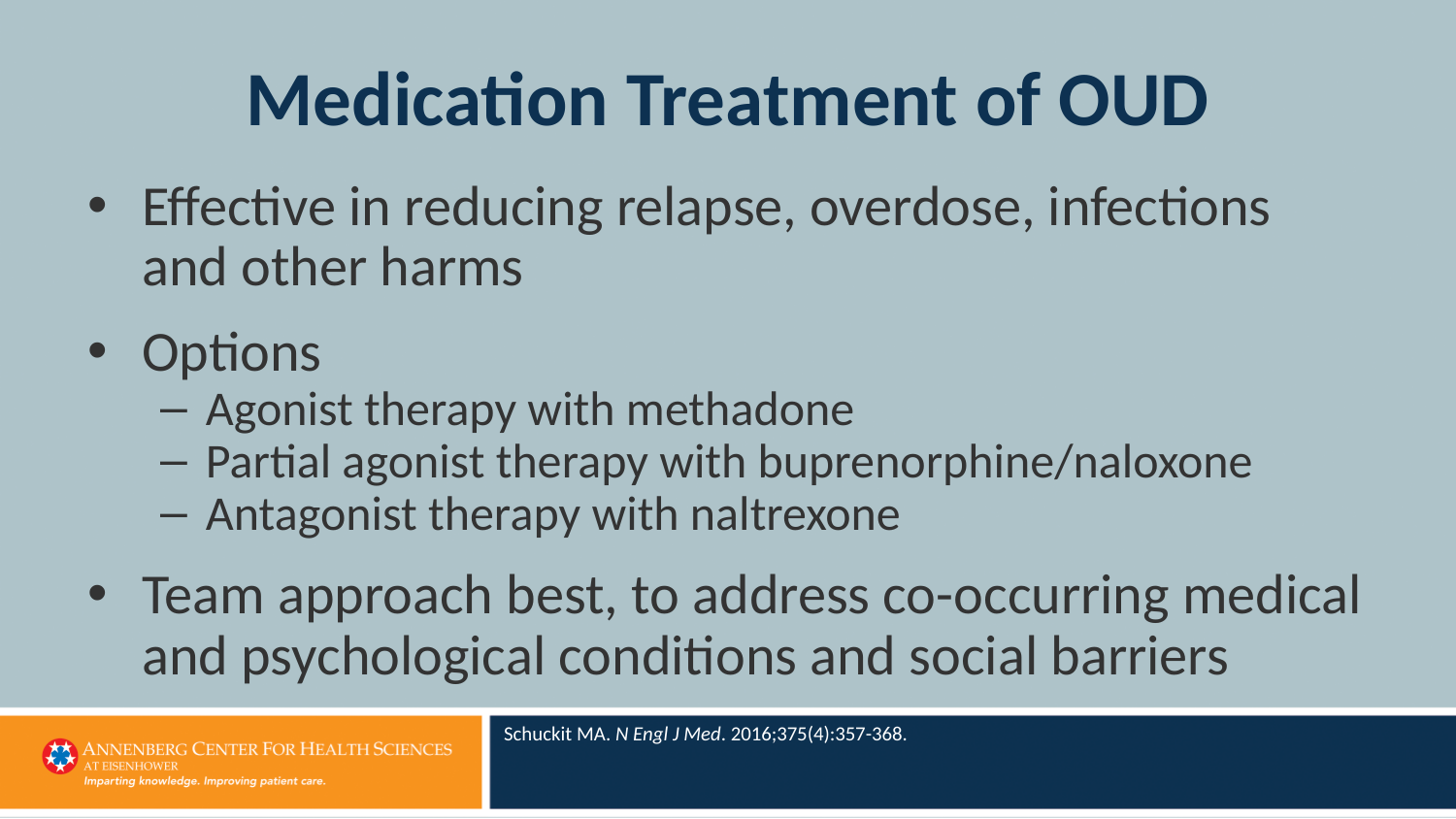

# Medication Treatment of OUD
Effective in reducing relapse, overdose, infections and other harms
Options
Agonist therapy with methadone
Partial agonist therapy with buprenorphine/naloxone
Antagonist therapy with naltrexone
Team approach best, to address co-occurring medical and psychological conditions and social barriers
Schuckit MA. N Engl J Med. 2016;375(4):357-368.